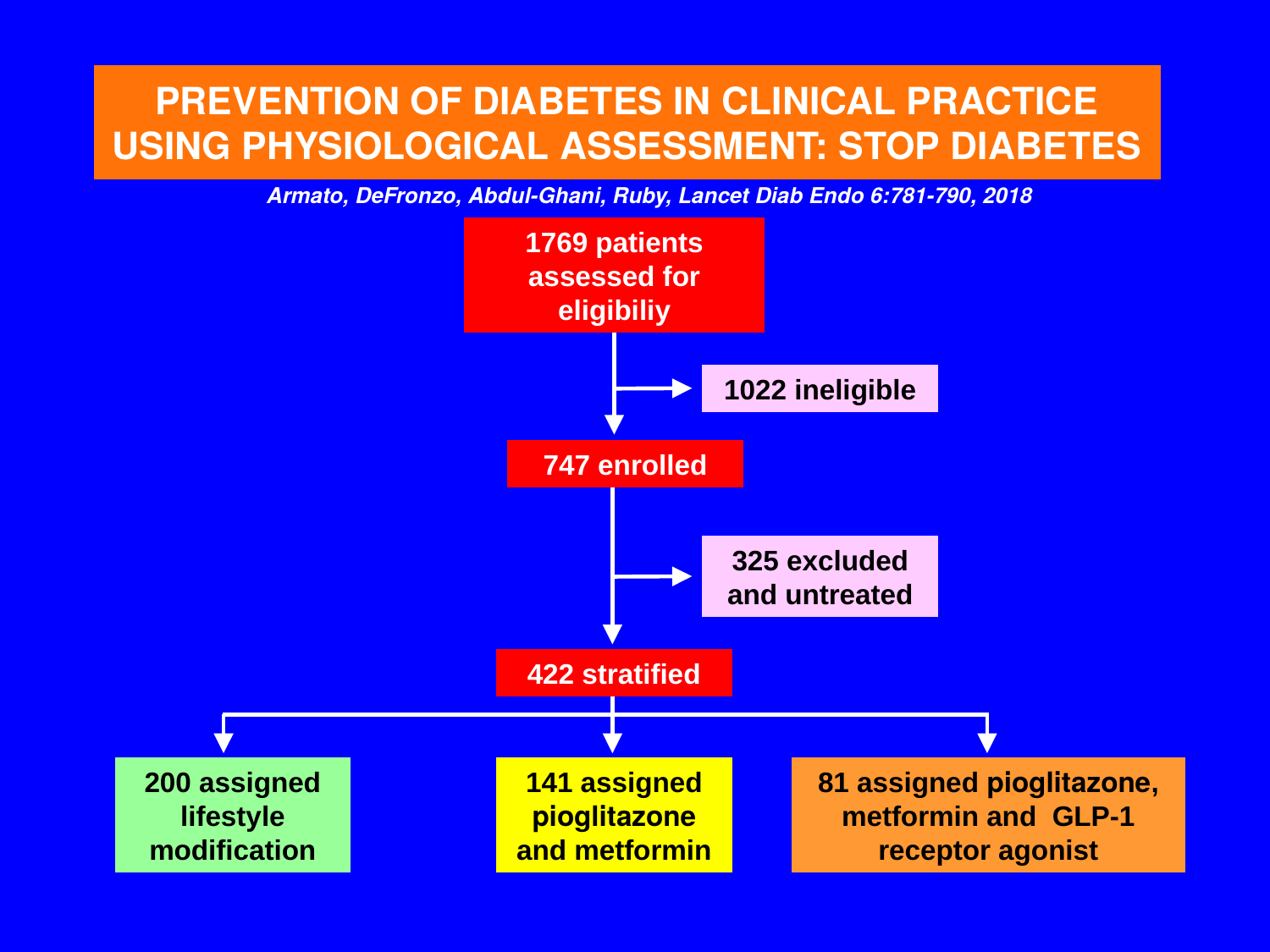

# PREVENTION OF DIABETES IN CLINICAL PRACTICE USING PHYSIOLOGICAL ASSESSMENT: STOP DIABETES
Armato, DeFronzo, Abdul-Ghani, Ruby, Lancet Diab Endo 6:781-790, 2018
1769 patients assessed for eligibiliy
1022 ineligible
747 enrolled
325 excluded and untreated
422 stratified
200 assigned lifestyle modification
141 assigned pioglitazone and metformin
81 assigned pioglitazone, metformin and  GLP-1 receptor agonist